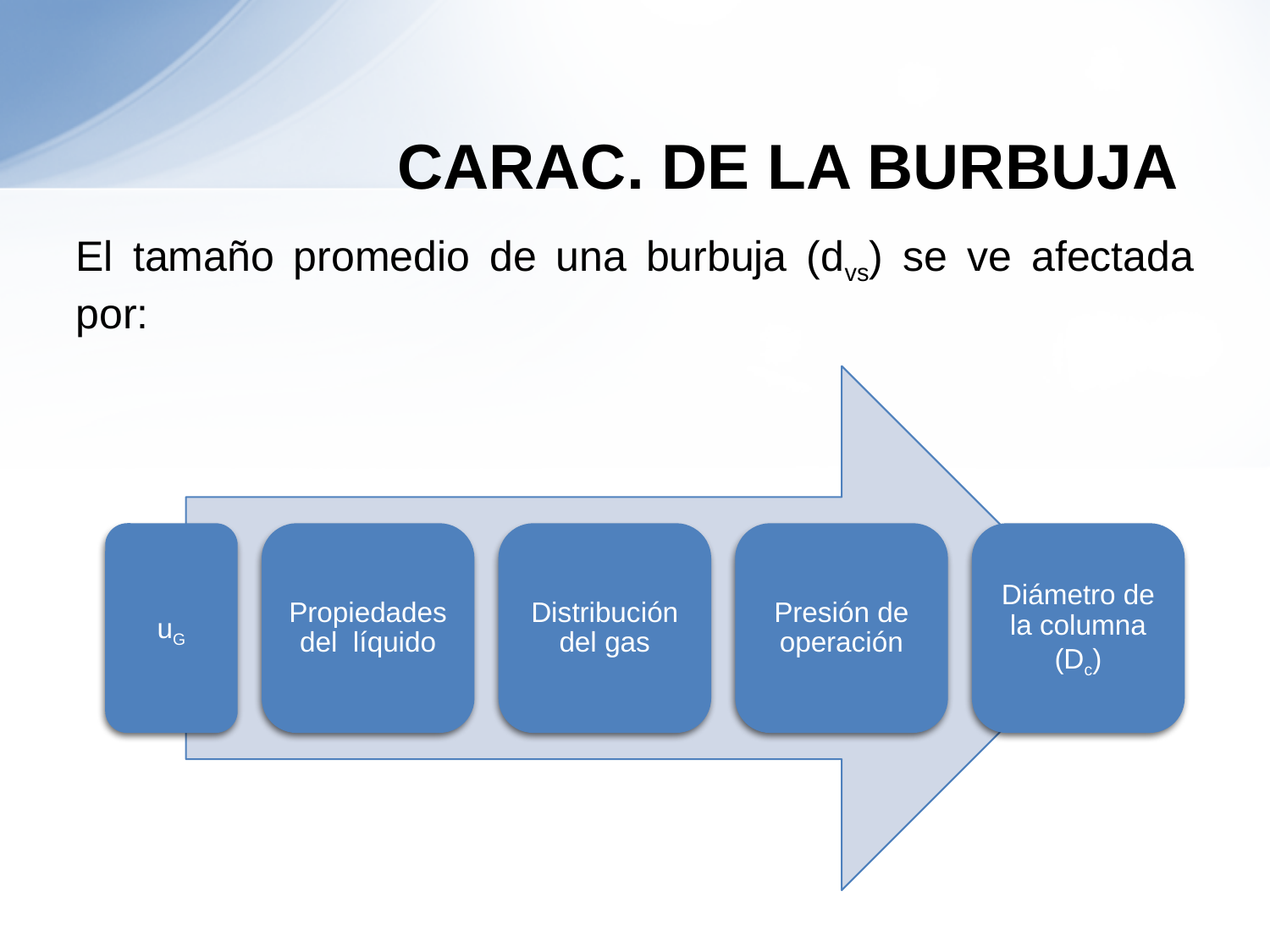

# CARAC. DE LA BURBUJA
El tamaño promedio de una burbuja (dvs) se ve afectada por:

uG
Propiedades del  líquido
Distribución del gas
Presión de operación
Diámetro de la columna (Dc)